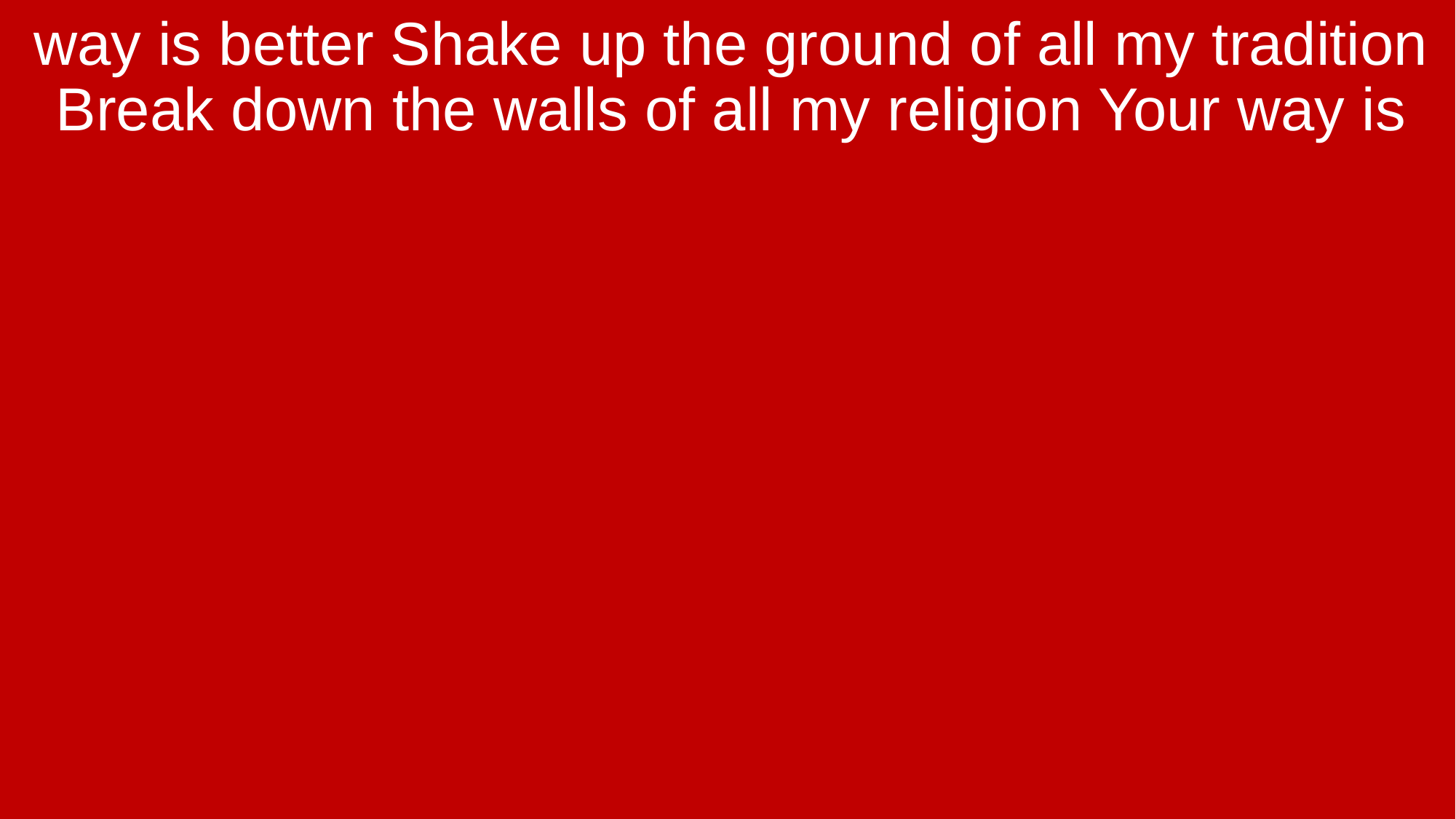

way is better Shake up the ground of all my tradition Break down the walls of all my religion Your way is